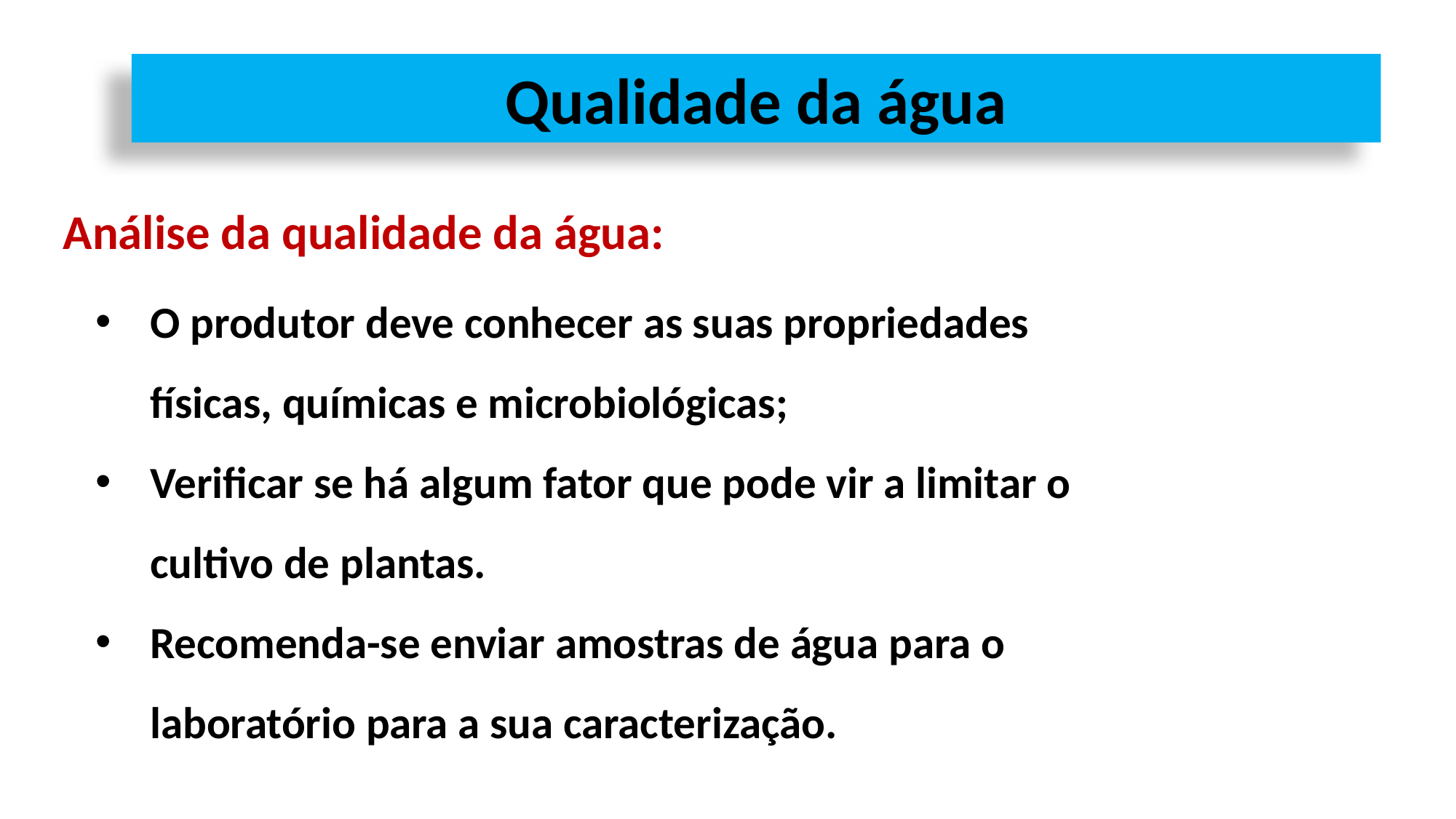

Qualidade da água
Análise da qualidade da água:
O produtor deve conhecer as suas propriedades físicas, químicas e microbiológicas;
Verificar se há algum fator que pode vir a limitar o cultivo de plantas.
Recomenda-se enviar amostras de água para o laboratório para a sua caracterização.